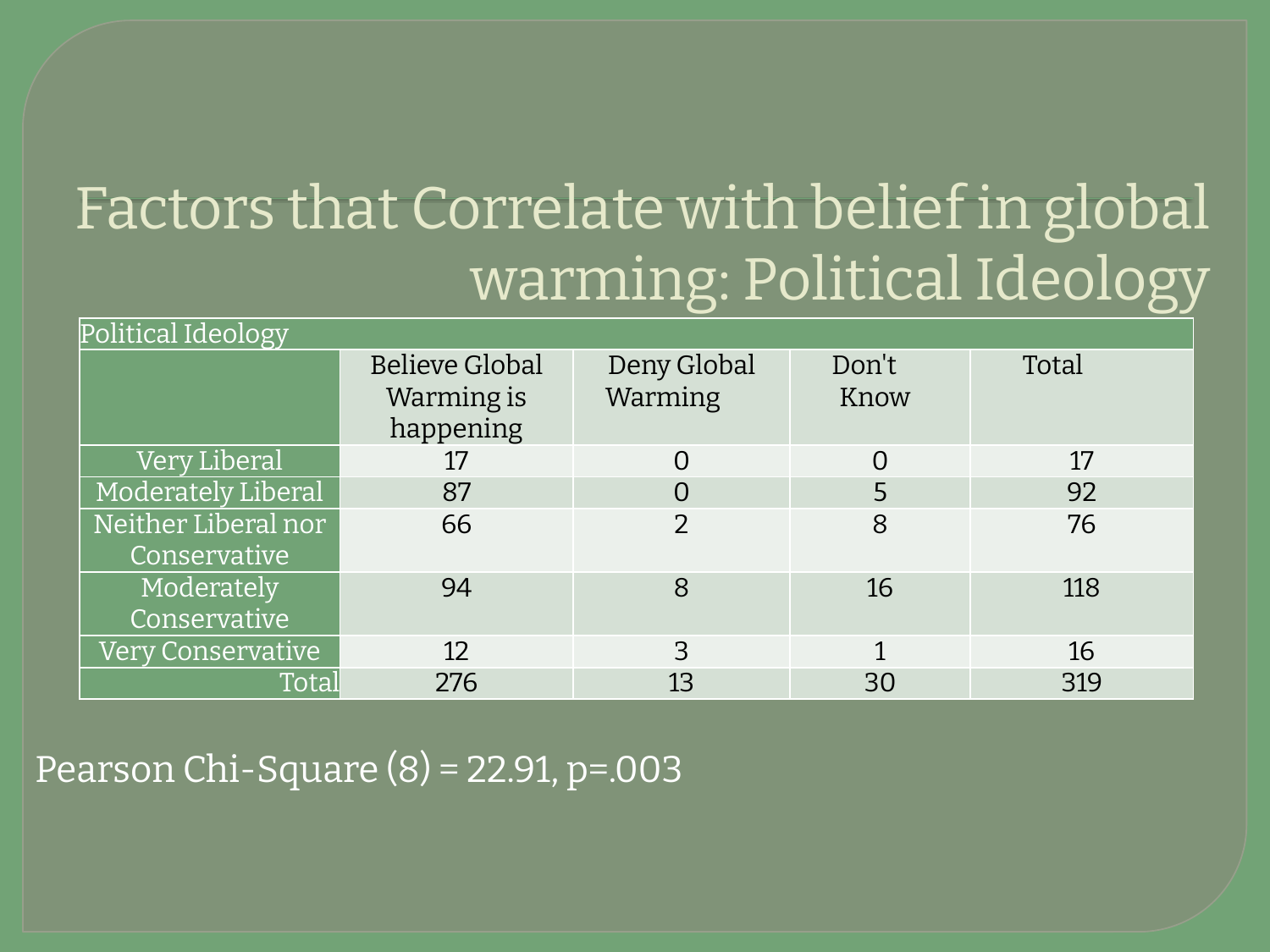

# Factors that Correlate with belief in global warming: Political Ideology
| Political Ideology |  |  |  |  |
| --- | --- | --- | --- | --- |
|  | Believe Global Warming is happening | Deny Global Warming | Don't Know | Total |
| Very Liberal | 17 | 0 | 0 | 17 |
| Moderately Liberal | 87 | 0 | 5 | 92 |
| Neither Liberal nor Conservative | 66 | 2 | 8 | 76 |
| Moderately Conservative | 94 | 8 | 16 | 118 |
| Very Conservative | 12 | 3 | 1 | 16 |
| Total | 276 | 13 | 30 | 319 |
Pearson Chi-Square (8) = 22.91, p=.003